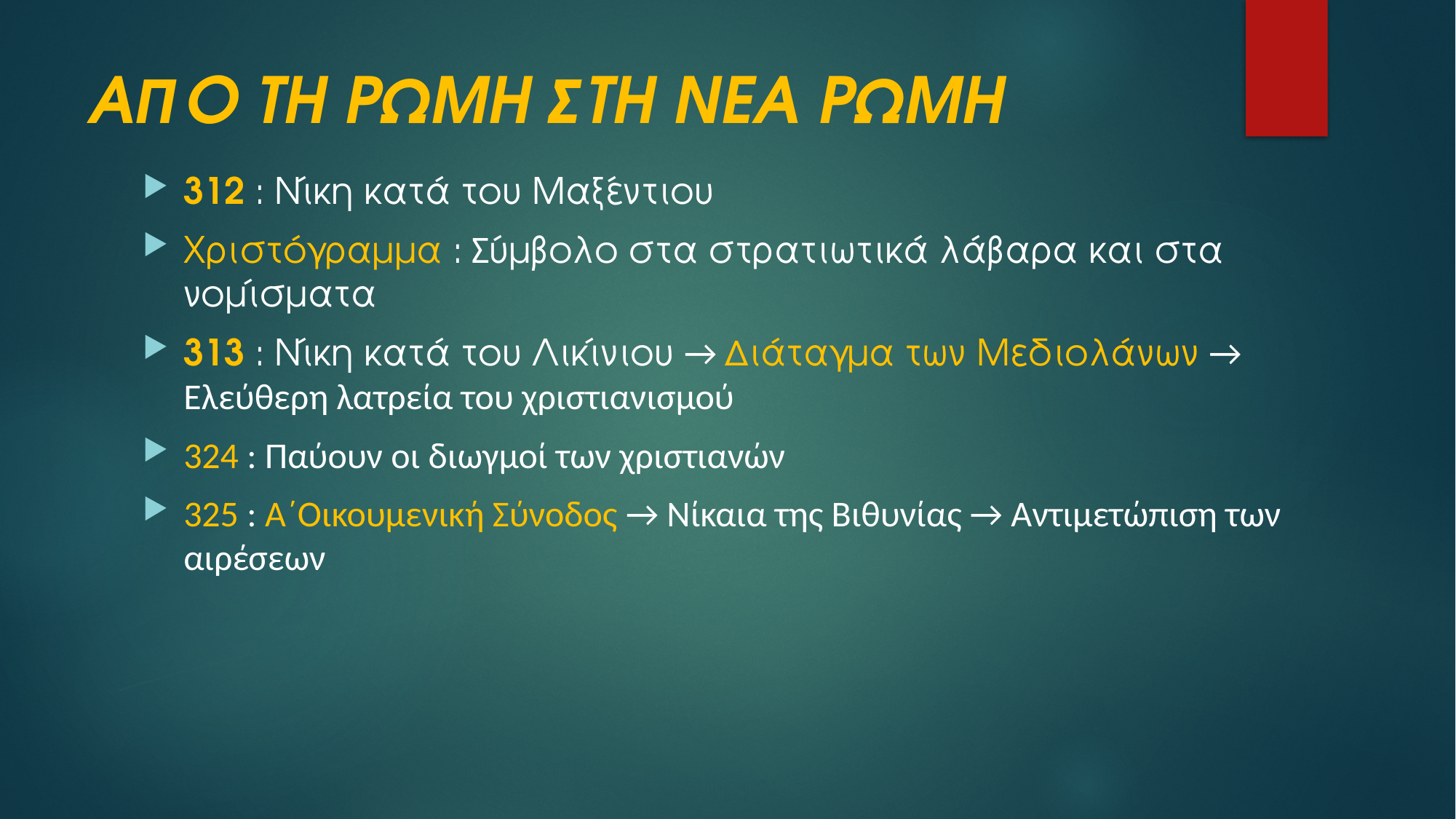

# ΑΠΟ ΤΗ ΡΩΜΗ ΣΤΗ ΝΕΑ ΡΩΜΗ
312 : Νίκη κατά του Μαξέντιου
Χριστόγραμμα : Σύμβολο στα στρατιωτικά λάβαρα και στα νομίσματα
313 : Νίκη κατά του Λικίνιου → Διάταγμα των Μεδιολάνων → Ελεύθερη λατρεία του χριστιανισμού
324 : Παύουν οι διωγμοί των χριστιανών
325 : Α΄Οικουμενική Σύνοδος → Νίκαια της Βιθυνίας → Αντιμετώπιση των αιρέσεων